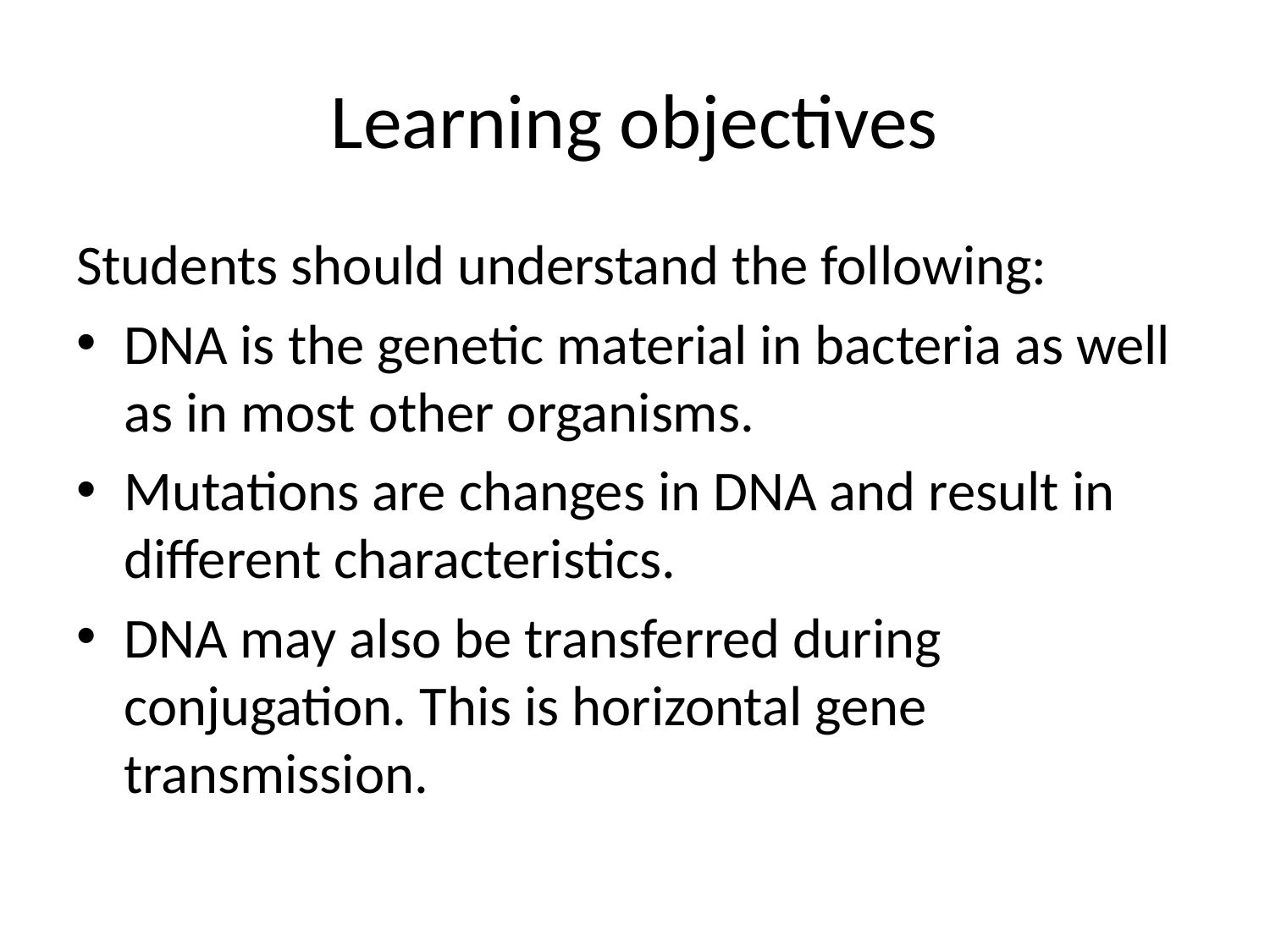

# Learning objectives
Students should understand the following:
DNA is the genetic material in bacteria as well as in most other organisms.
Mutations are changes in DNA and result in different characteristics.
DNA may also be transferred during conjugation. This is horizontal gene transmission.